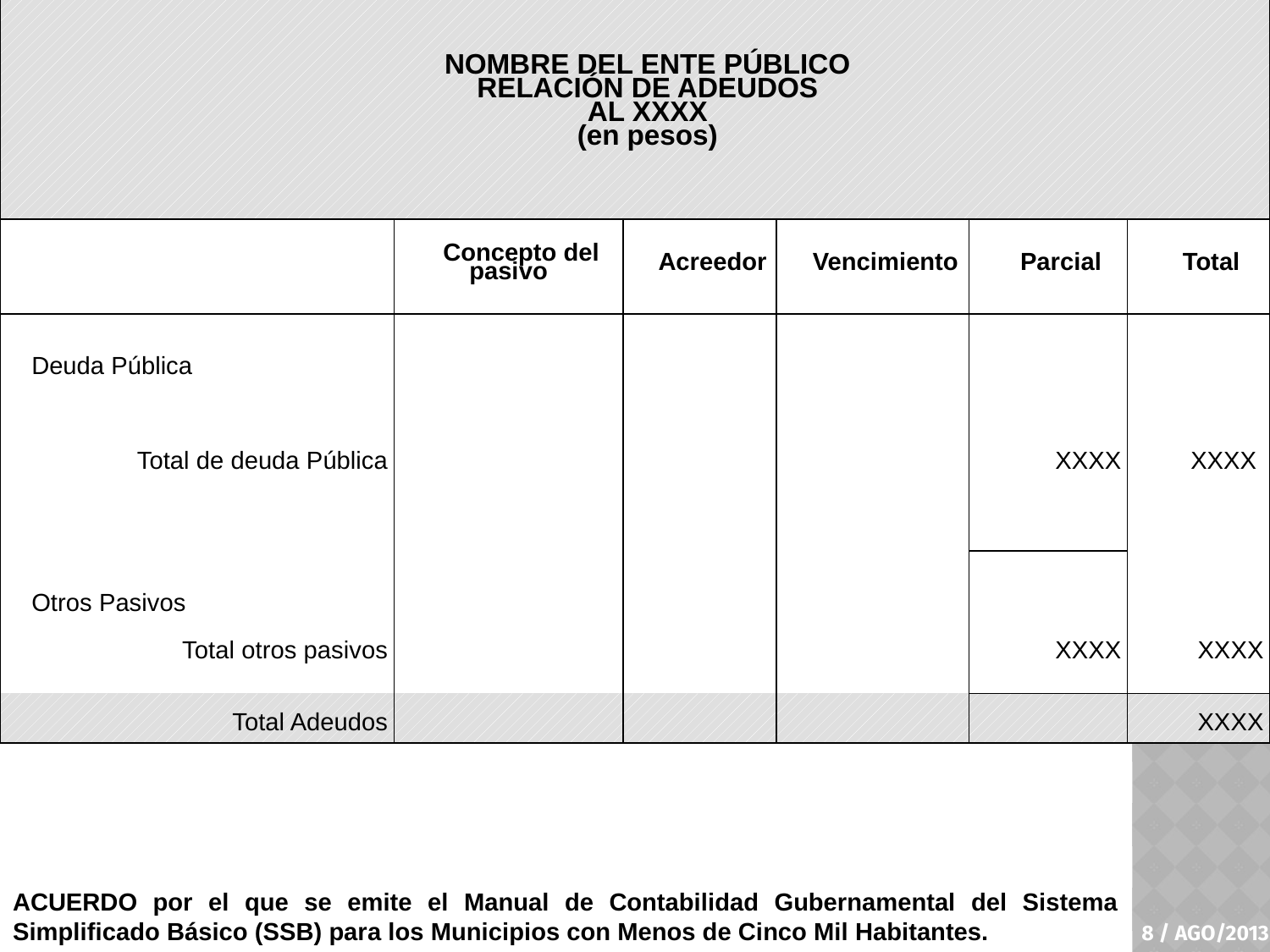

| NOMBRE DEL ENTE PÚBLICO RELACIÓN DE ADEUDOS AL XXXX (en pesos) |  |  |  |  |  |  |
| --- | --- | --- | --- | --- | --- | --- |
|  |  | Concepto del pasivo | Acreedor | Vencimiento | Parcial | Total |
|  |  |  |  |  |  |  |
| Deuda Pública |  |  |  |  |  |  |
|  |  |  |  |  |  |  |
|  | Total de deuda Pública |  |  |  | XXXX | XXXX |
|  |  |  |  |  |  |  |
| Otros Pasivos |  |  |  |  |  |  |
|  | Total otros pasivos |  |  |  | XXXX | XXXX |
| Total Adeudos |  |  |  |  |  | XXXX |
ACUERDO por el que se emite el Manual de Contabilidad Gubernamental del Sistema Simplificado Básico (SSB) para los Municipios con Menos de Cinco Mil Habitantes.
8 / AGO/2013